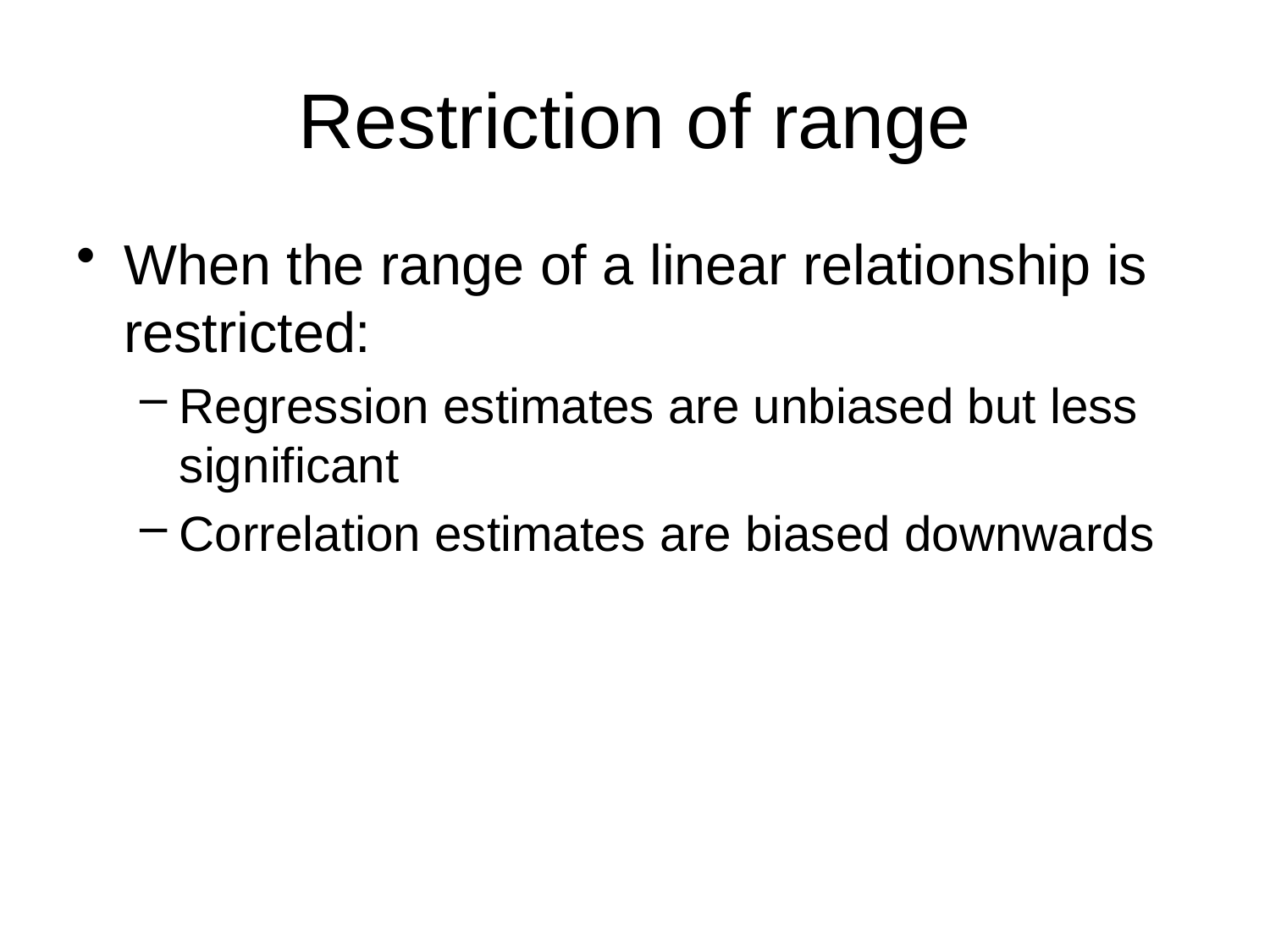

# Restriction of range
When the range of a linear relationship is restricted:
Regression estimates are unbiased but less significant
Correlation estimates are biased downwards